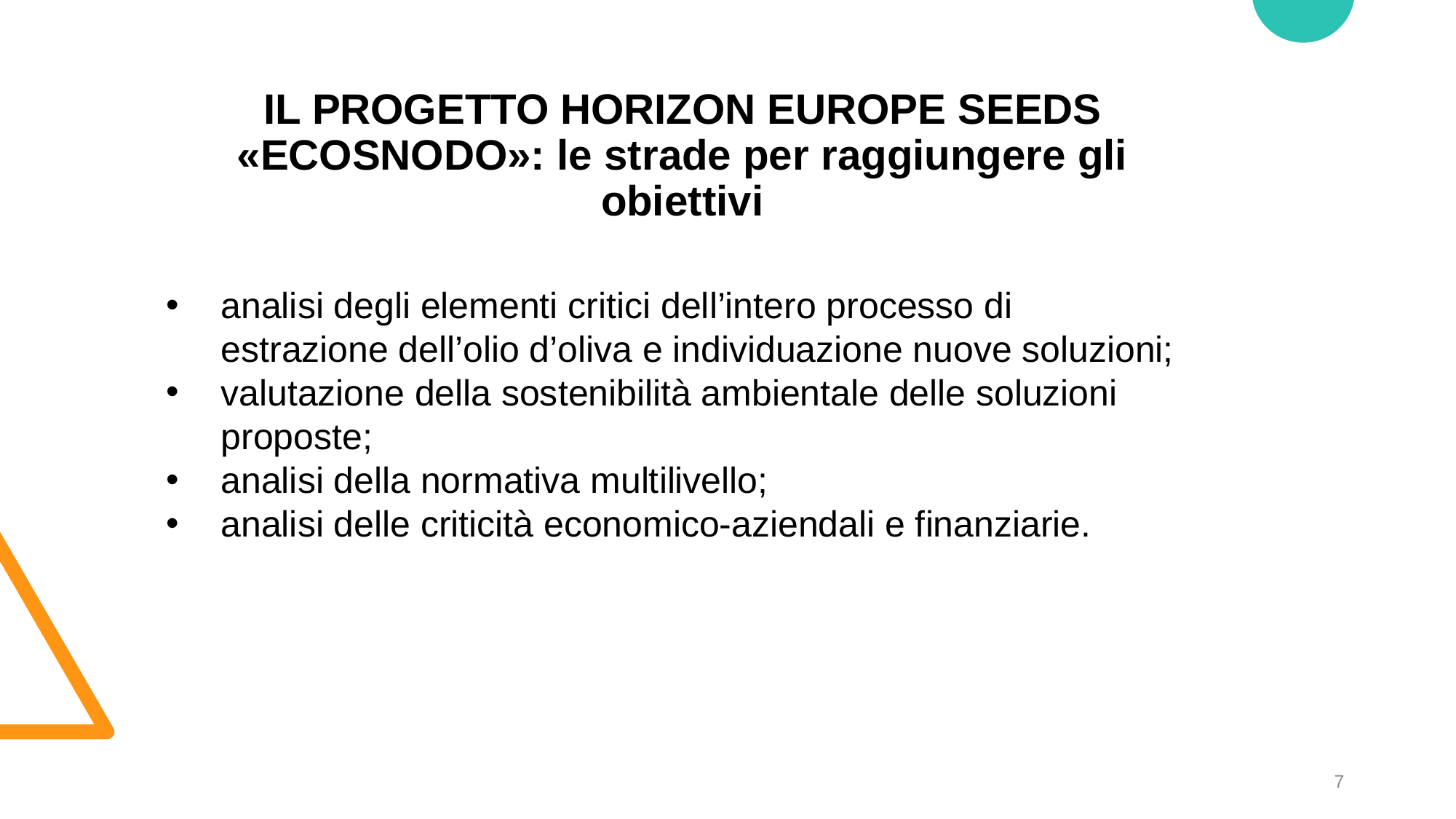

IL PROGETTO HORIZON EUROPE SEEDS «ECOSNODO»: le strade per raggiungere gli obiettivi

analisi degli elementi critici dell’intero processo di estrazione dell’olio d’oliva e individuazione nuove soluzioni;
valutazione della sostenibilità ambientale delle soluzioni proposte;
analisi della normativa multilivello;
analisi delle criticità economico-aziendali e finanziarie.
7